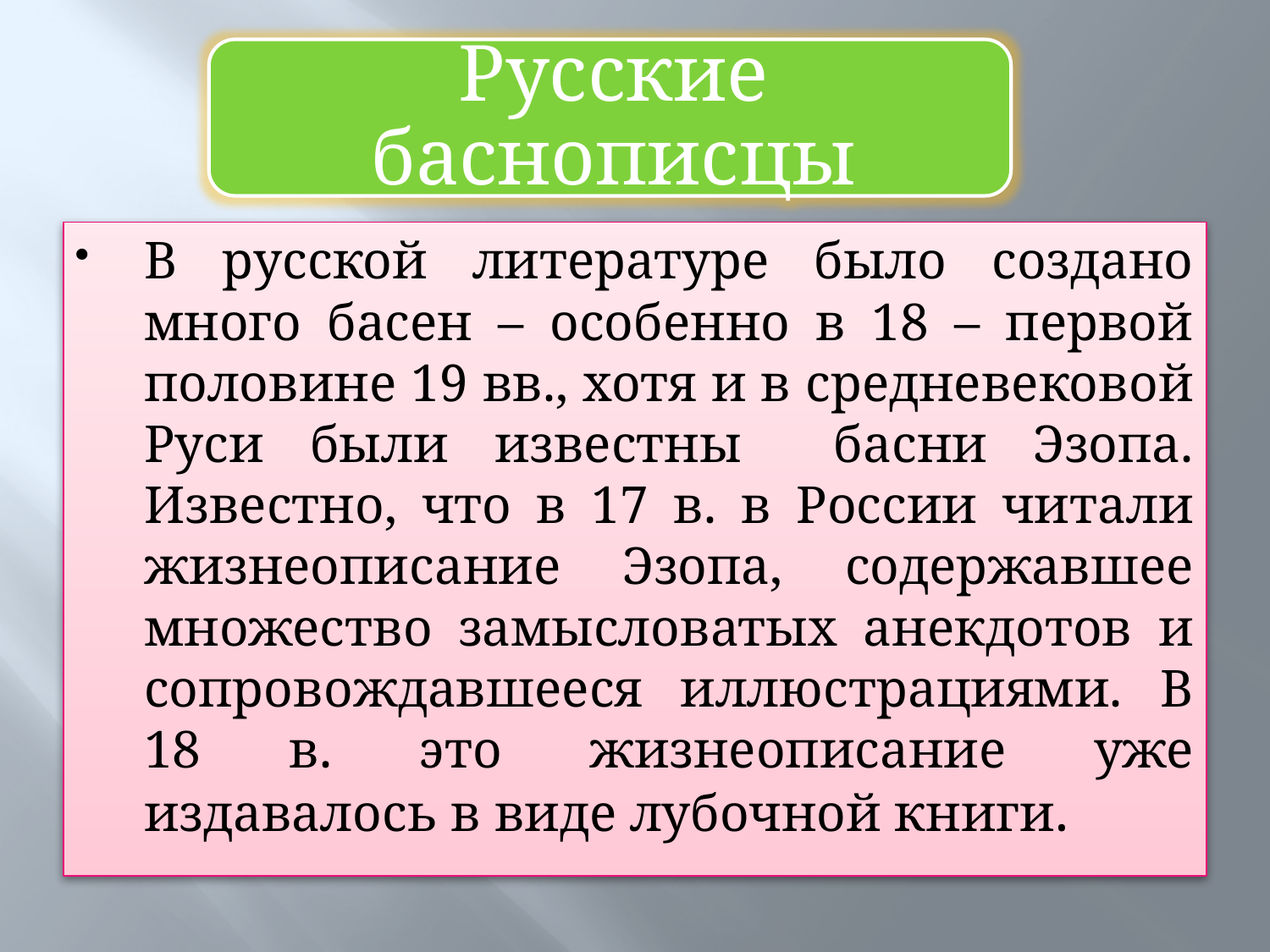

Русские баснописцы
В русской литературе было создано много басен – особенно в 18 – первой половине 19 вв., хотя и в средневековой Руси были известны  басни Эзопа. Известно, что в 17 в. в России читали жизнеописание Эзопа, содержавшее множество замысловатых анекдотов и сопровождавшееся иллюстрациями. В 18 в. это жизнеописание уже издавалось в виде лубочной книги.